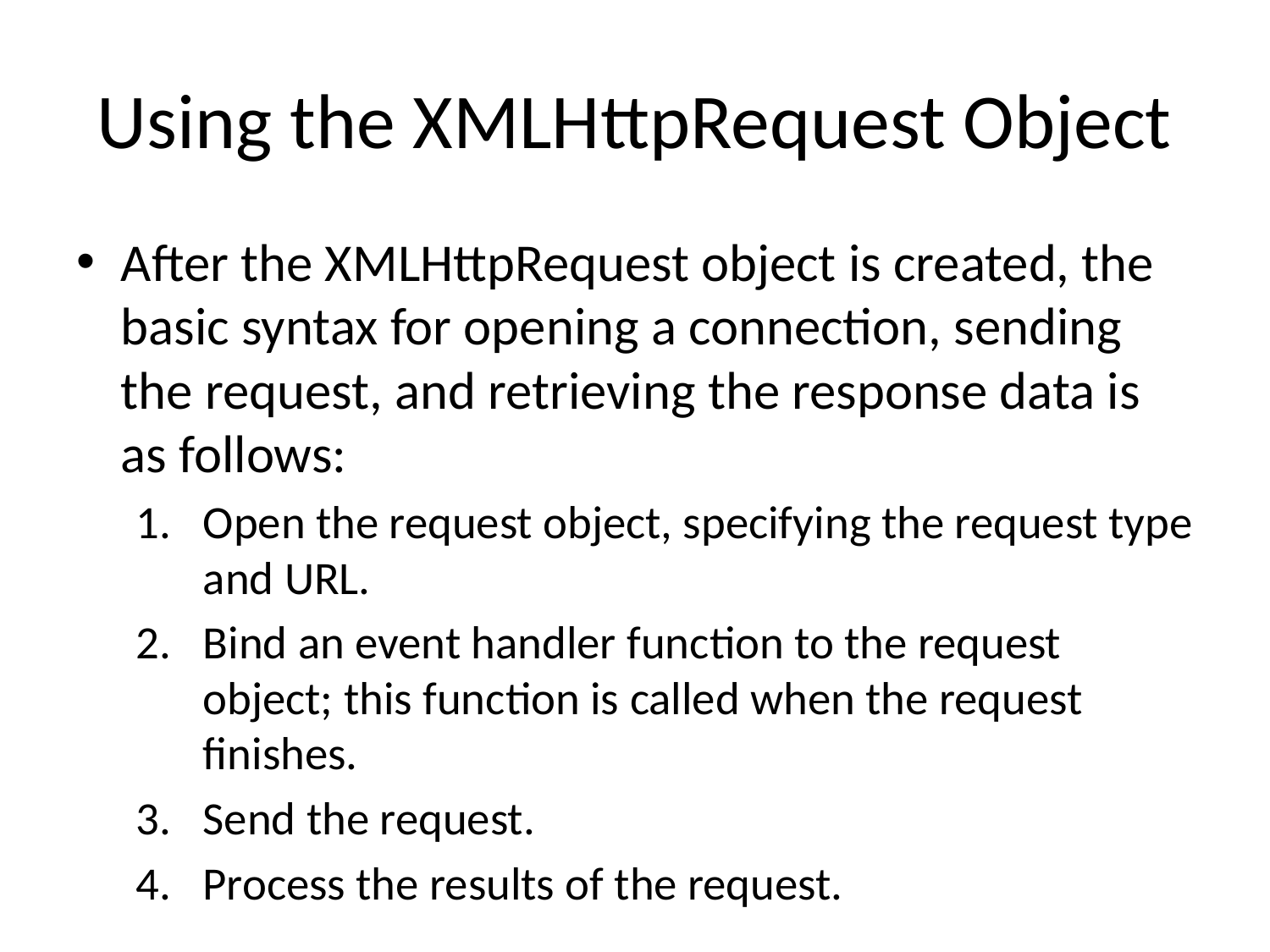

# Using the XMLHttpRequest Object
After the XMLHttpRequest object is created, the basic syntax for opening a connection, sending the request, and retrieving the response data is as follows:
Open the request object, specifying the request type and URL.
Bind an event handler function to the request object; this function is called when the request finishes.
Send the request.
Process the results of the request.